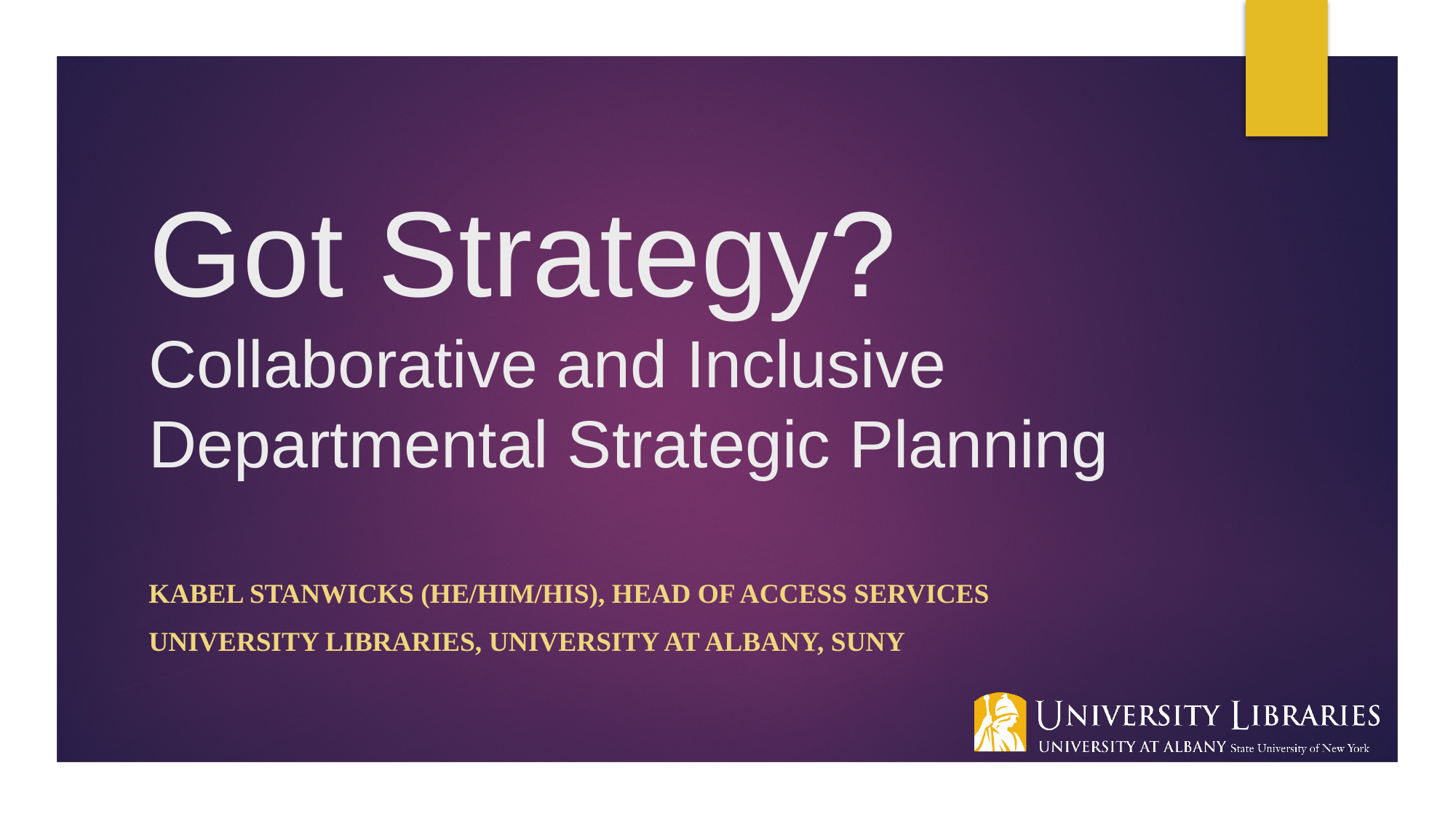

# Got Strategy? Collaborative and Inclusive Departmental Strategic Planning
Kabel Stanwicks (he/him/his), head of access services
University Libraries, university at Albany, SUNY